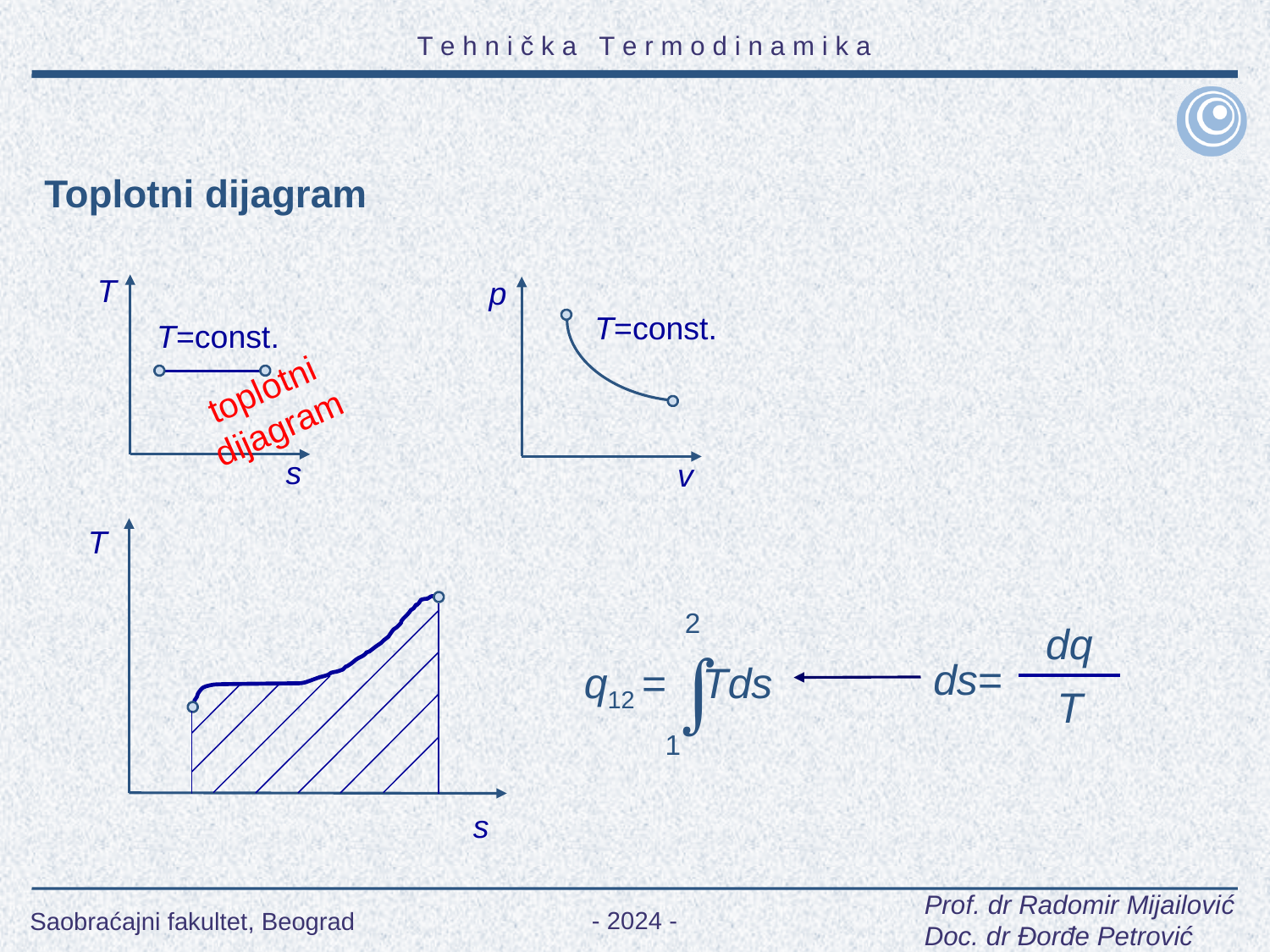

Toplotni dijagram

p
T=const.

v
T
T=const.
toplotni
dijagram

s
T

2
∫
q12 =   Tds
1

dq
ds=
T

s